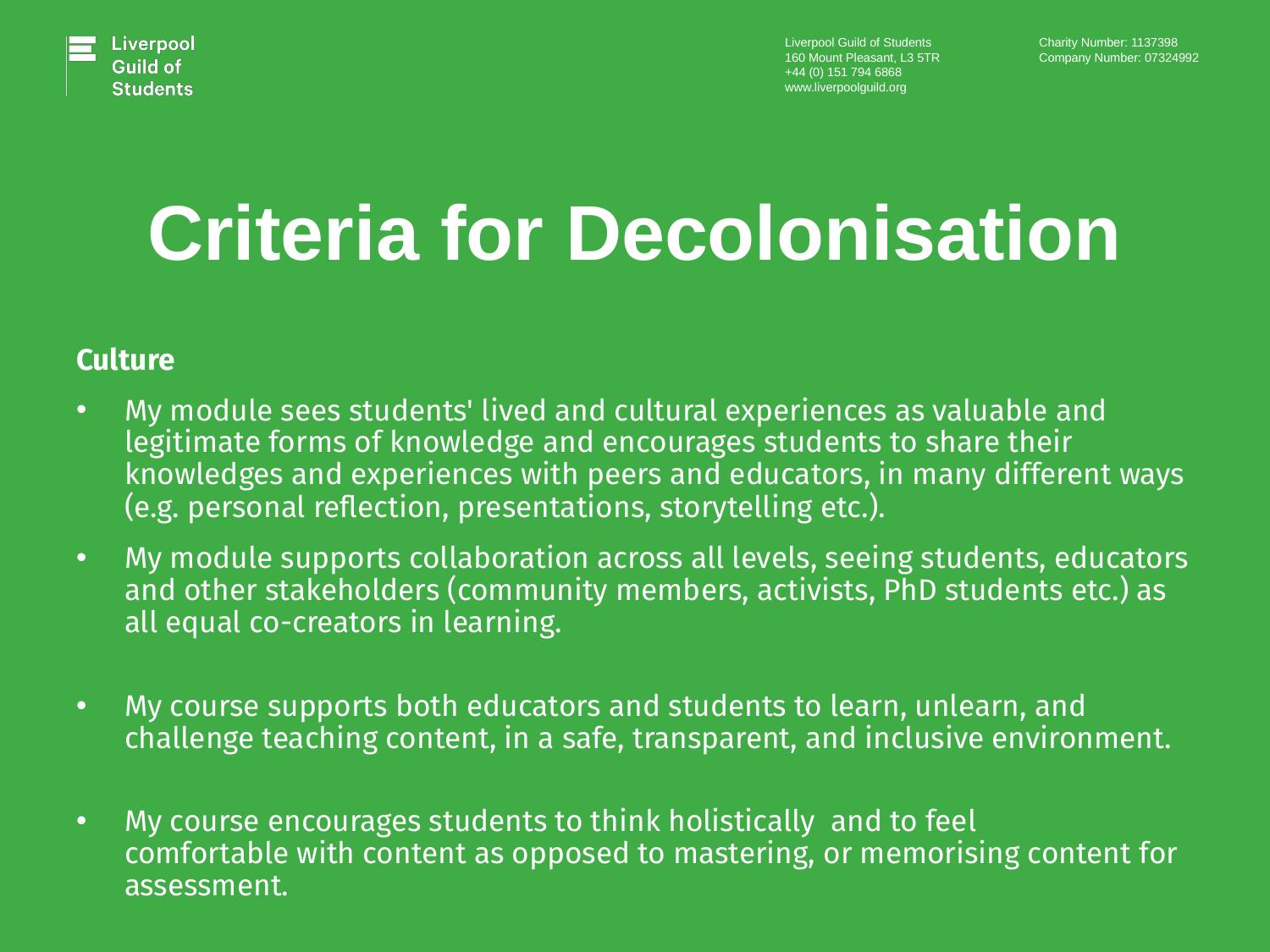

# Criteria for Decolonisation
Culture
My module sees students' lived and cultural experiences as valuable and legitimate forms of knowledge and encourages students to share their knowledges and experiences with peers and educators, in many different ways (e.g. personal reflection, presentations, storytelling etc.).
My module supports collaboration across all levels, seeing students, educators and other stakeholders (community members, activists, PhD students etc.) as all equal co-creators in learning.
My course supports both educators and students to learn, unlearn, and challenge teaching content, in a safe, transparent, and inclusive environment.
My course encourages students to think holistically  and to feel comfortable with content as opposed to mastering, or memorising content for assessment.